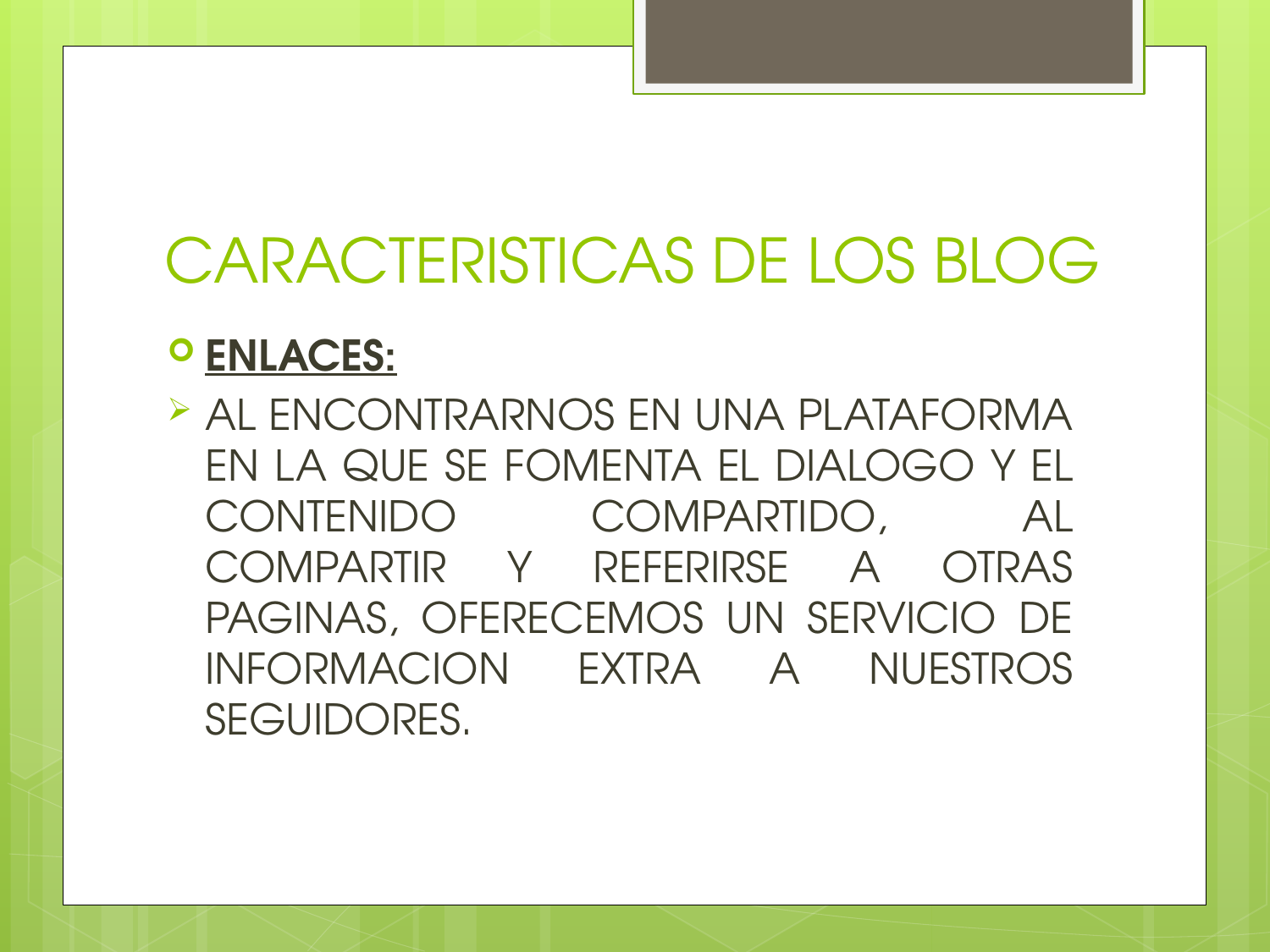

# CARACTERISTICAS DE LOS BLOG
ENLACES:
AL ENCONTRARNOS EN UNA PLATAFORMA EN LA QUE SE FOMENTA EL DIALOGO Y EL CONTENIDO COMPARTIDO, AL COMPARTIR Y REFERIRSE A OTRAS PAGINAS, OFERECEMOS UN SERVICIO DE INFORMACION EXTRA A NUESTROS SEGUIDORES.